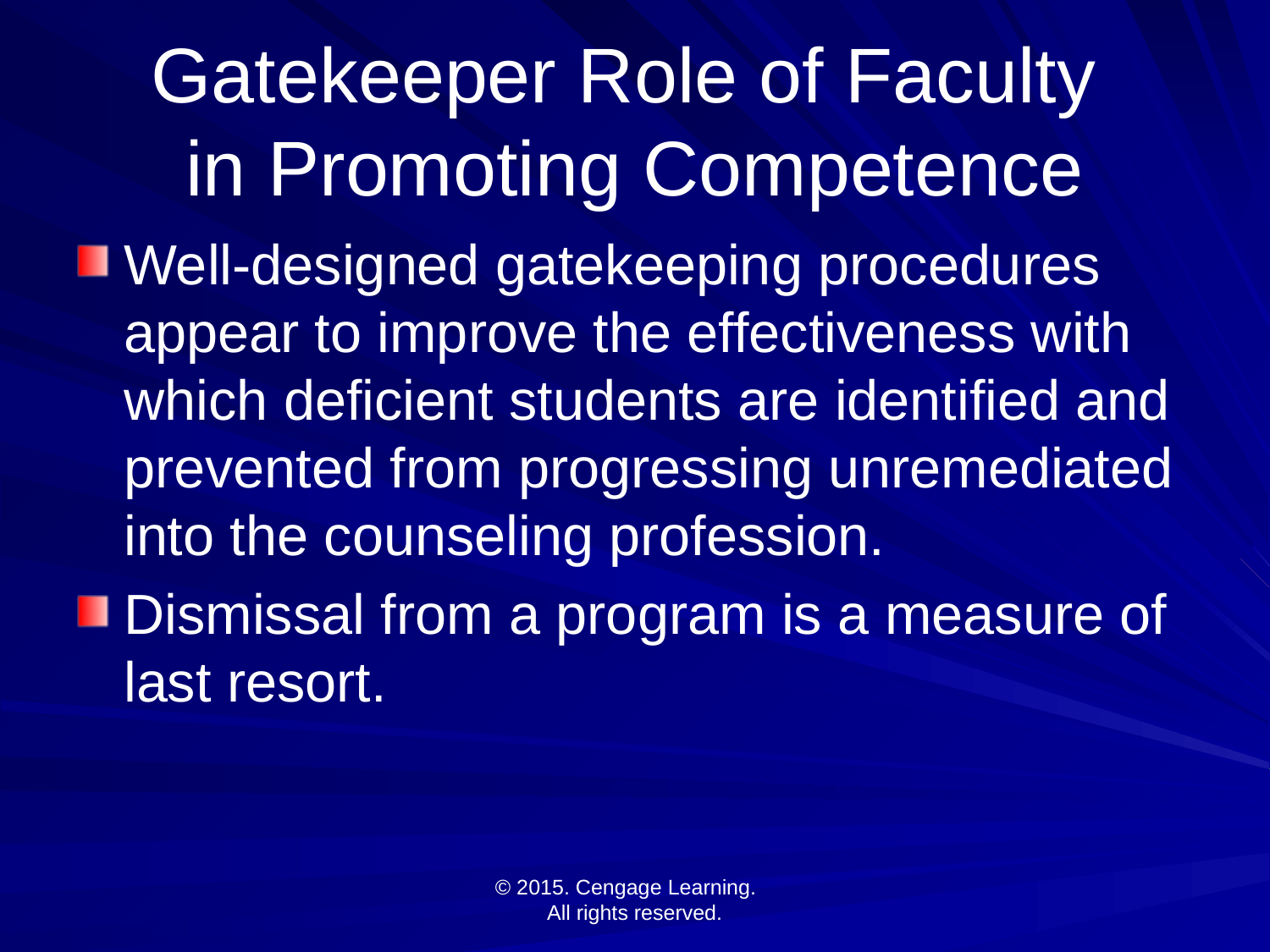

# Gatekeeper Role of Faculty in Promoting Competence
Well-designed gatekeeping procedures appear to improve the effectiveness with which deficient students are identified and prevented from progressing unremediated into the counseling profession.
Dismissal from a program is a measure of last resort.
© 2015. Cengage Learning.
All rights reserved.